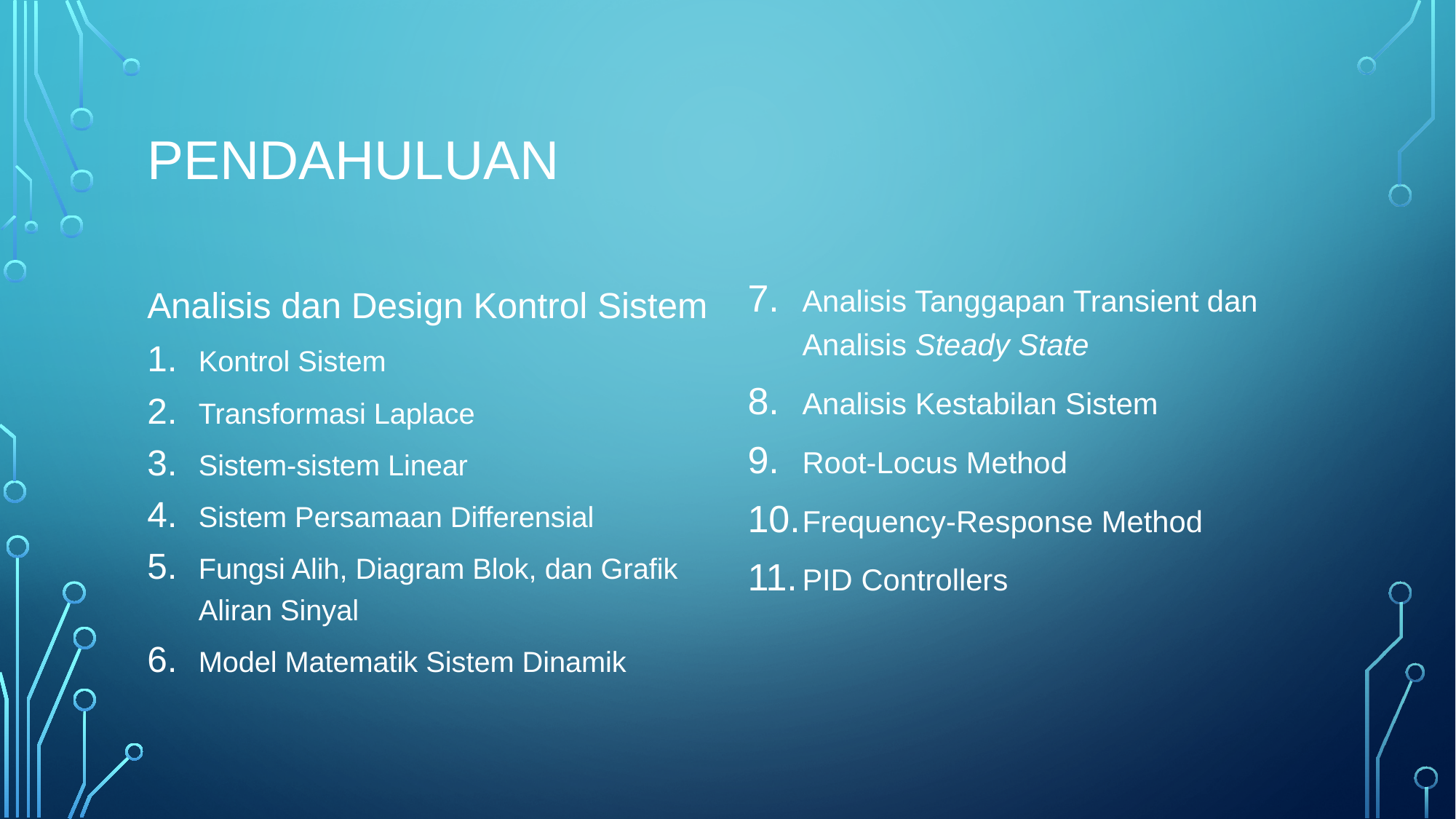

# Pendahuluan
Analisis dan Design Kontrol Sistem
Kontrol Sistem
Transformasi Laplace
Sistem-sistem Linear
Sistem Persamaan Differensial
Fungsi Alih, Diagram Blok, dan Grafik Aliran Sinyal
Model Matematik Sistem Dinamik

Analisis Tanggapan Transient dan Analisis Steady State
Analisis Kestabilan Sistem
Root-Locus Method
Frequency-Response Method
PID Controllers